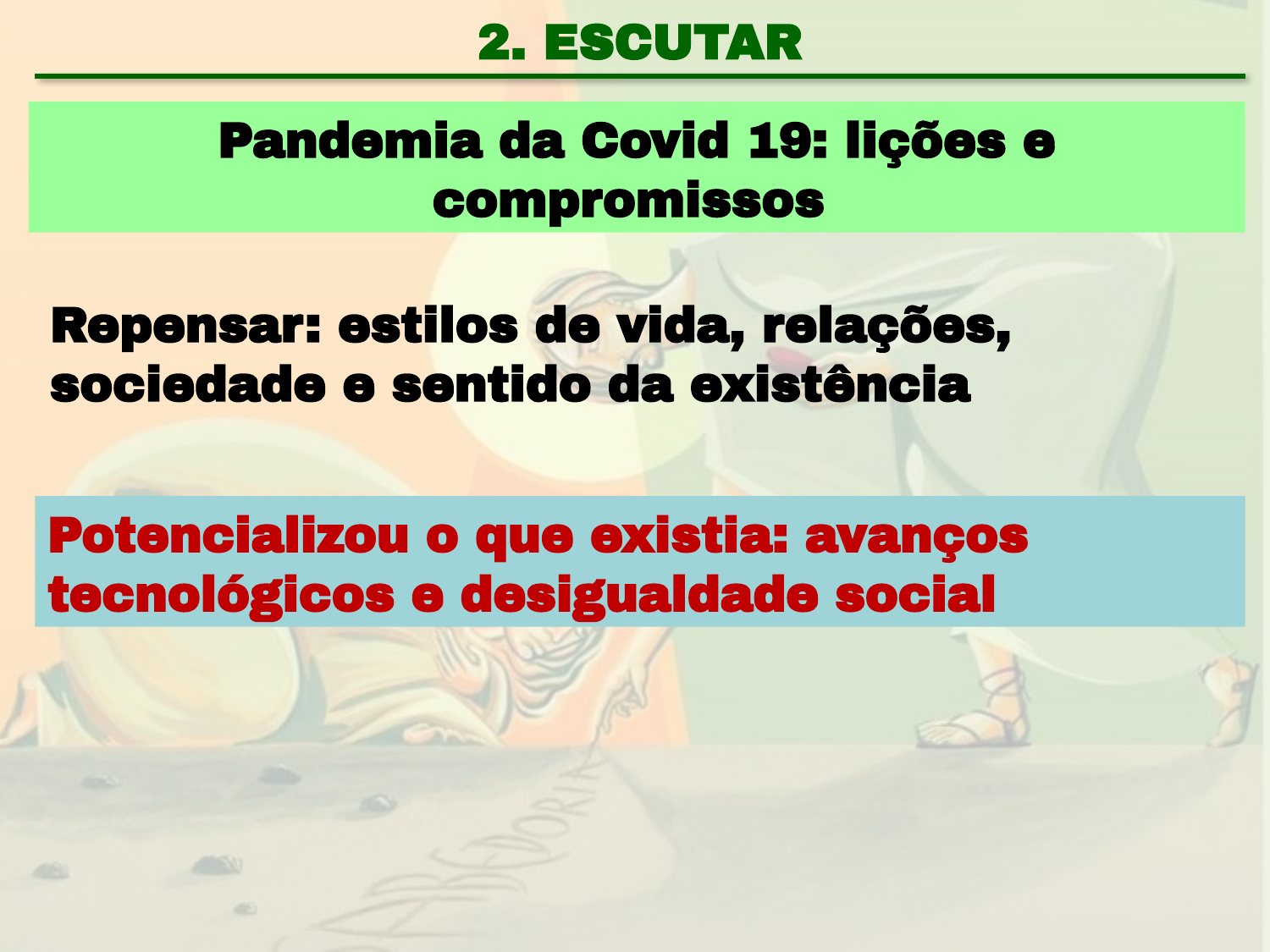

2. ESCUTAR
Pandemia da Covid 19: lições e compromissos
Repensar: estilos de vida, relações, sociedade e sentido da existência
Potencializou o que existia: avanços tecnológicos e desigualdade social